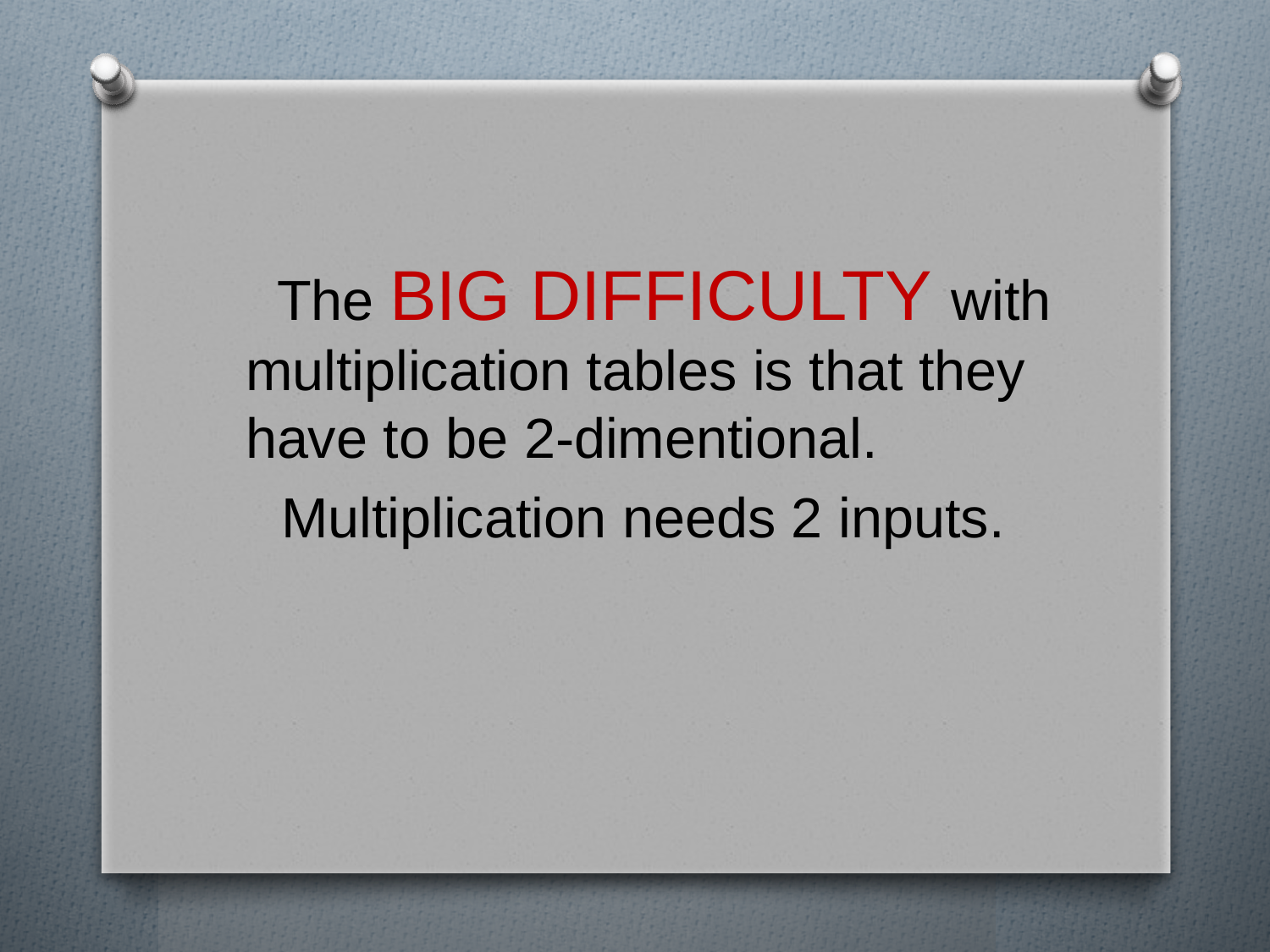

The BIG DIFFICULTY with multiplication tables is that they have to be 2-dimentional.
   Multiplication needs 2 inputs.